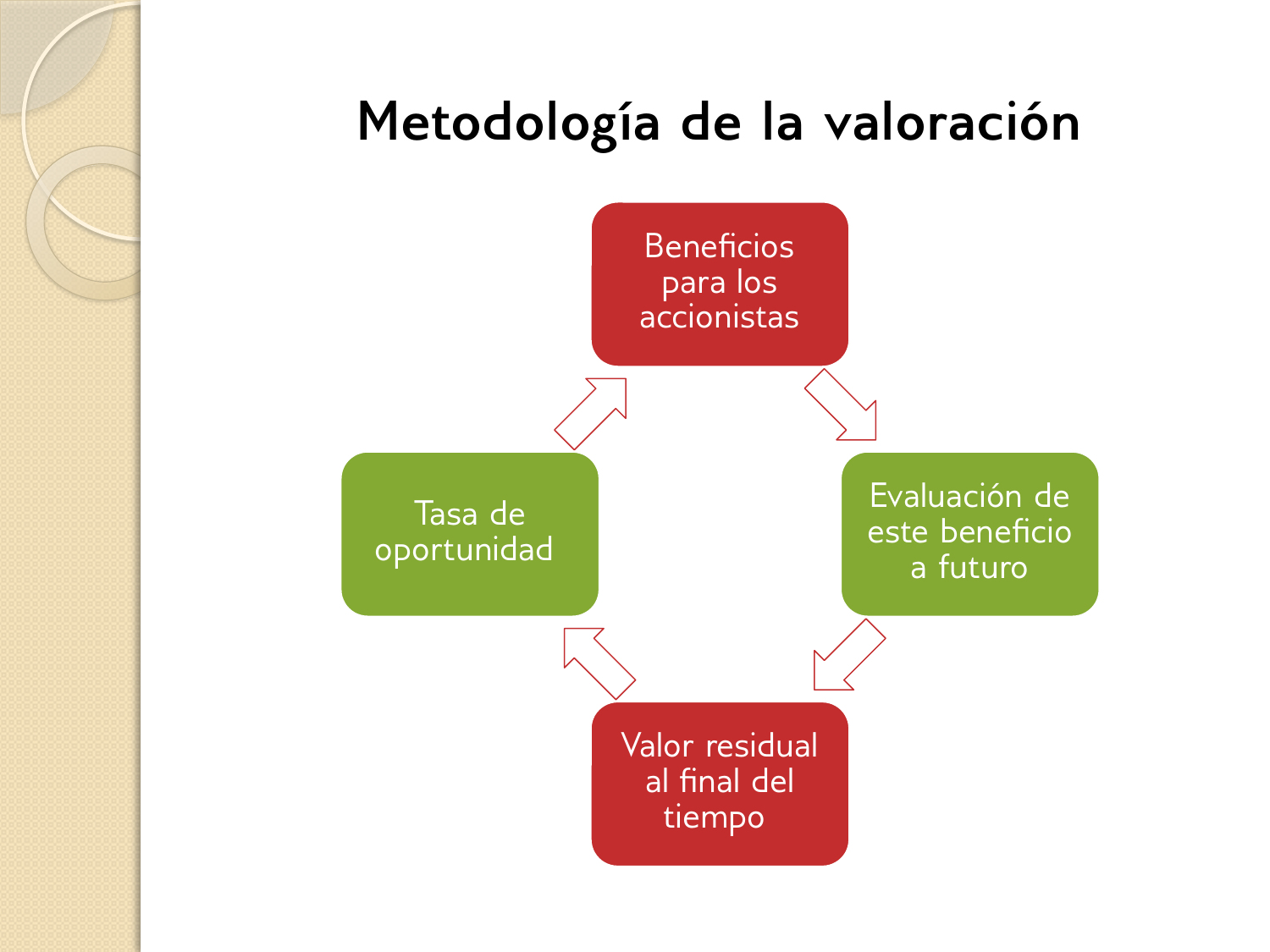

# Metodología de la valoración
Beneficios para los accionistas
Evaluación de este beneficio a futuro
Valor residual al final del tiempo
Tasa de oportunidad